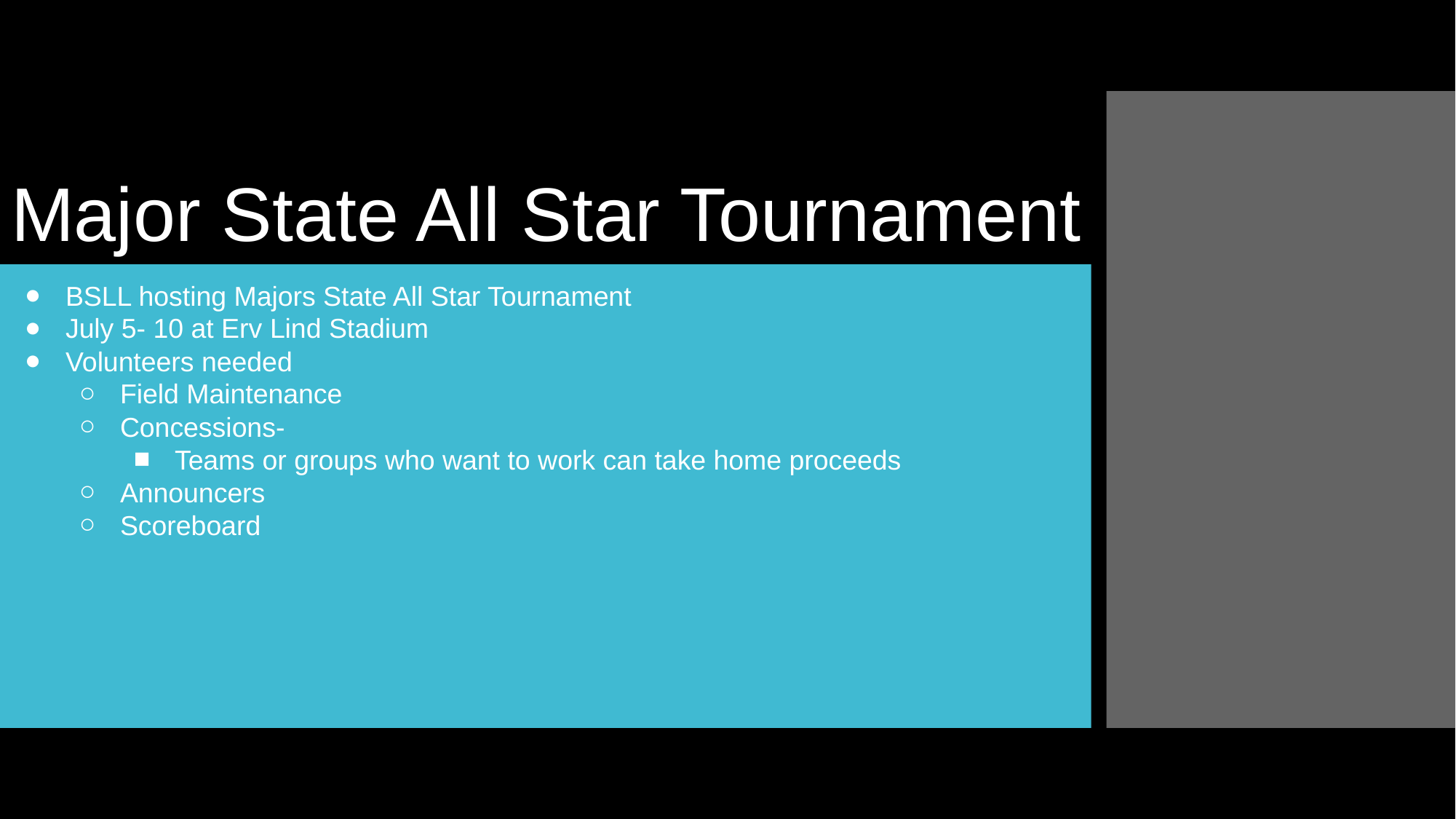

BSLL hosting Majors State All Star Tournament
July 5- 10 at Erv Lind Stadium
Volunteers needed
Field Maintenance
Concessions-
Teams or groups who want to work can take home proceeds
Announcers
Scoreboard

# Major State All Star Tournament